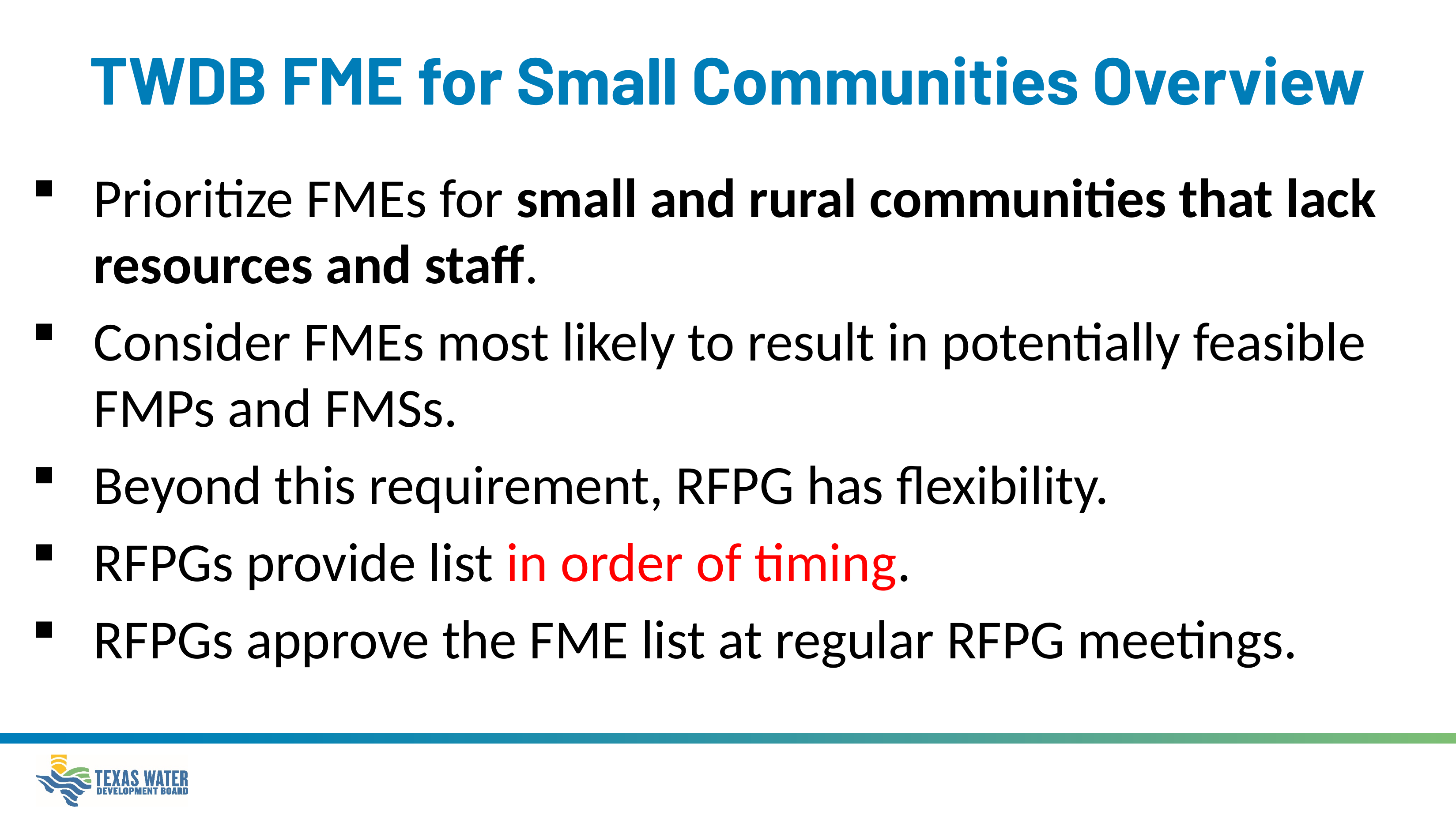

# TWDB FME for Small Communities Overview
Prioritize FMEs for small and rural communities that lack resources and staff.
Consider FMEs most likely to result in potentially feasible FMPs and FMSs.
Beyond this requirement, RFPG has flexibility.
RFPGs provide list in order of timing.
RFPGs approve the FME list at regular RFPG meetings.